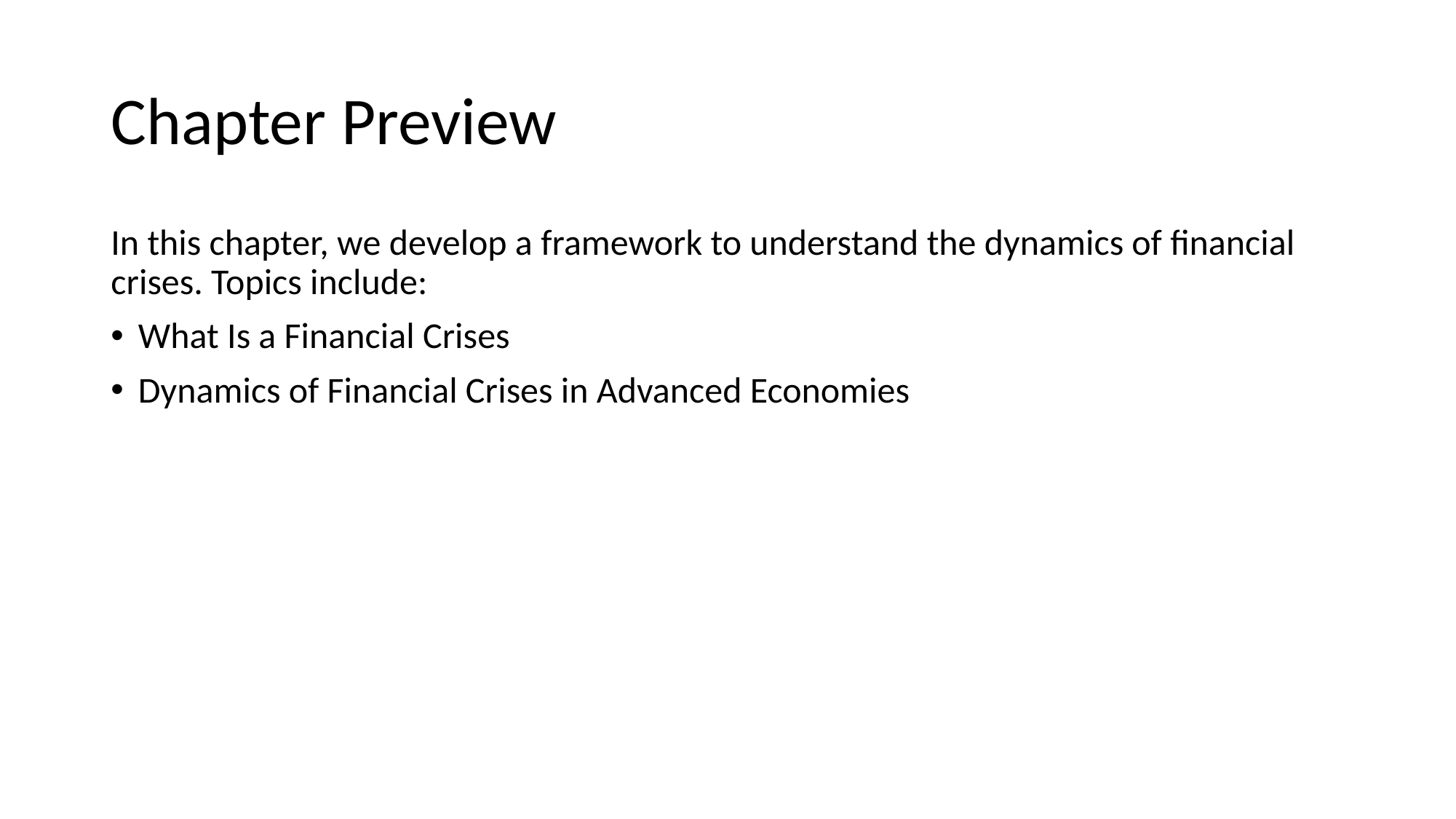

# Chapter Preview
In this chapter, we develop a framework to understand the dynamics of financial crises. Topics include:
What Is a Financial Crises
Dynamics of Financial Crises in Advanced Economies